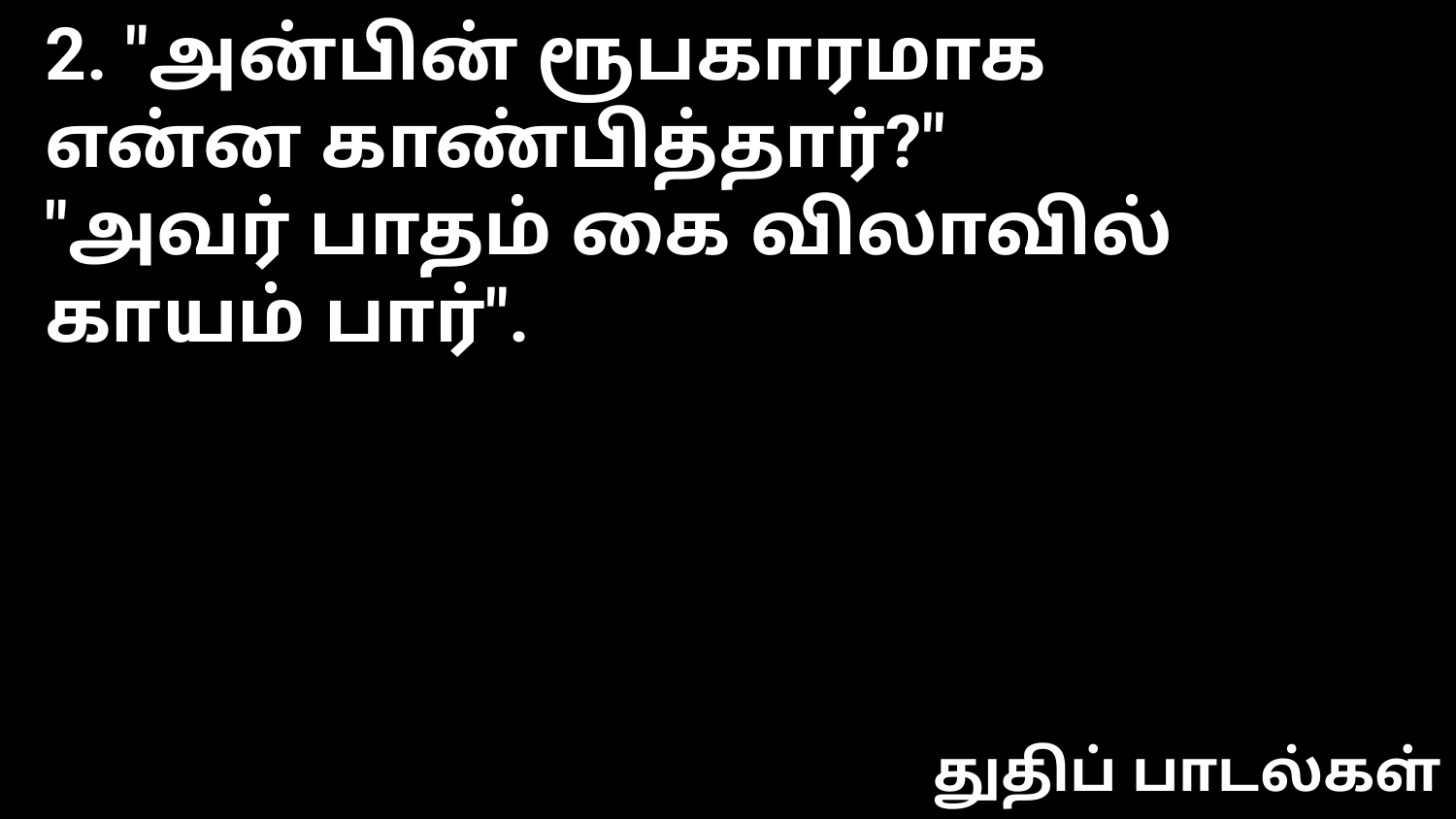

2. "அன்பின் ரூபகாரமாக
என்ன காண்பித்தார்?"
"அவர் பாதம் கை விலாவில்
காயம் பார்".

துதிப் பாடல்கள்